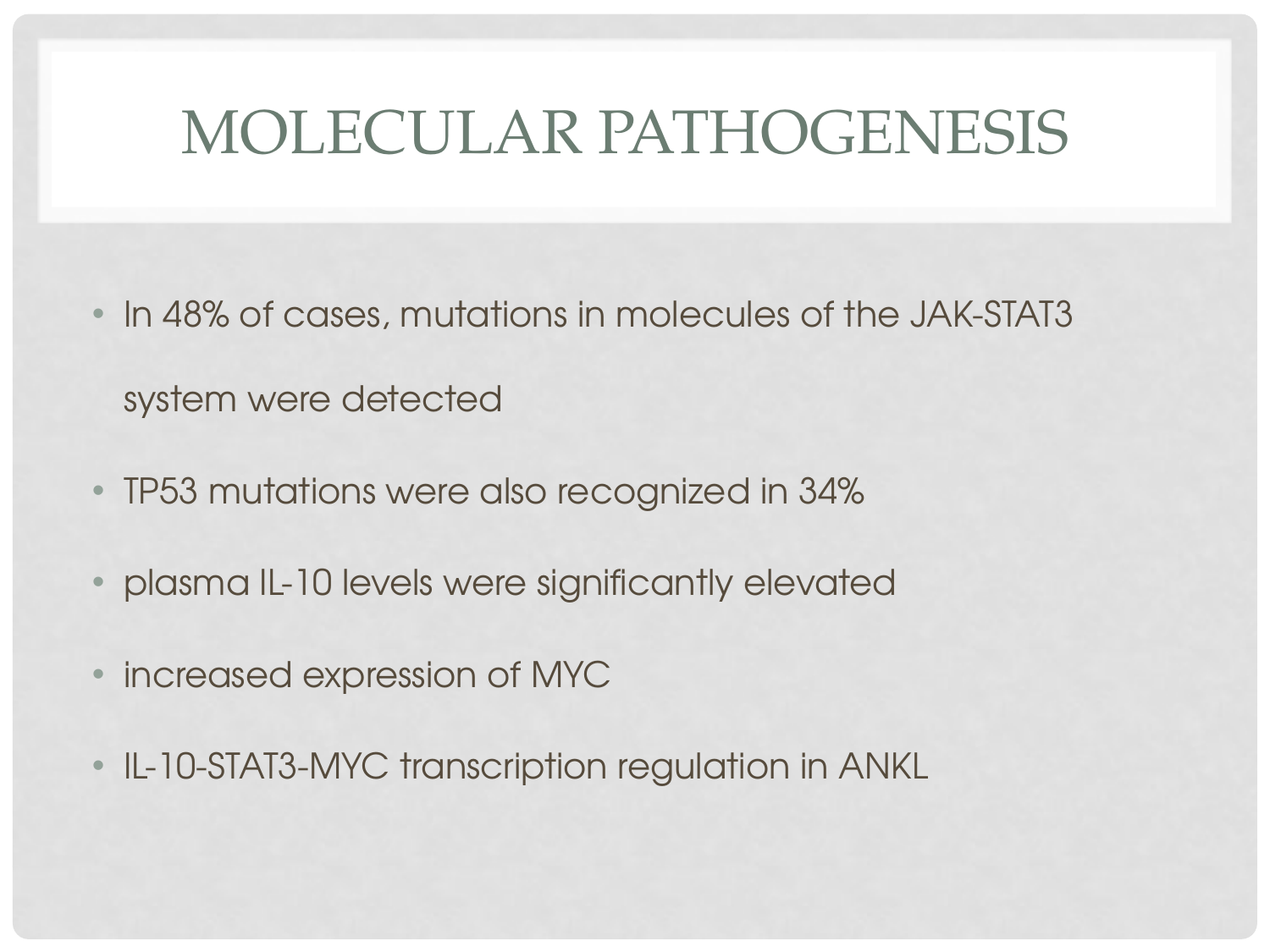

# MOLECULAR PATHOGENESIS
In 48% of cases, mutations in molecules of the JAK-STAT3 system were detected
TP53 mutations were also recognized in 34%
plasma IL-10 levels were significantly elevated
increased expression of MYC
IL-10-STAT3-MYC transcription regulation in ANKL